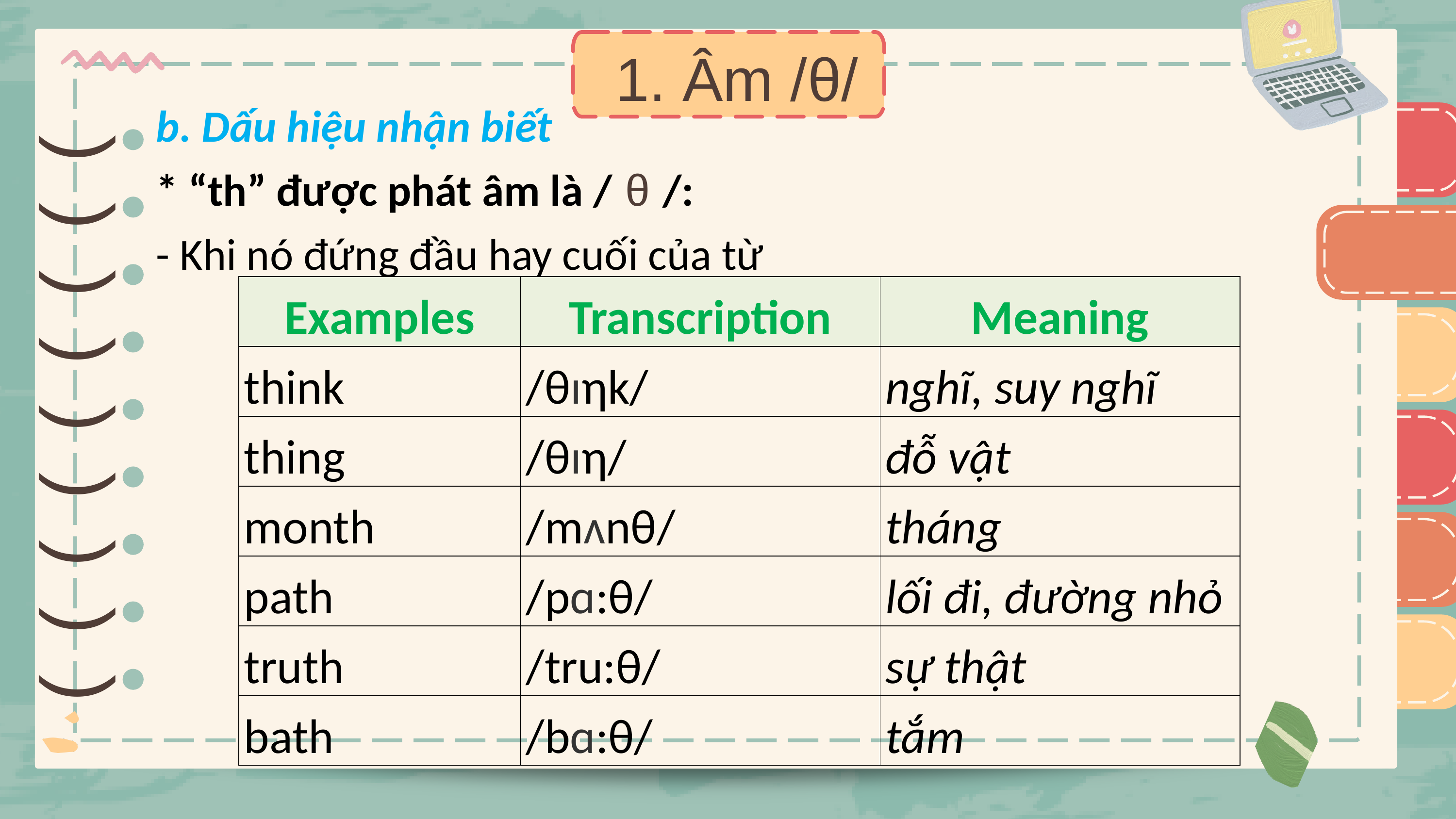

1. Âm /θ/

b. Dấu hiệu nhận biết
* “th” được phát âm là / θ /:
- Khi nó đứng đầu hay cuối của từ

)
)
)
)
)
)
)
)
)

)
)
)
)
)
)
)
)
)

| Examples | Transcription | Meaning |
| --- | --- | --- |
| think | /θɪηk/ | nghĩ, suy nghĩ |
| thing | /θɪη/ | đỗ vật |
| month | /mʌnθ/ | tháng |
| path | /pɑ:θ/ | lối đi, đường nhỏ |
| truth | /tru:θ/ | sự thật |
| bath | /bɑ:θ/ | tắm |